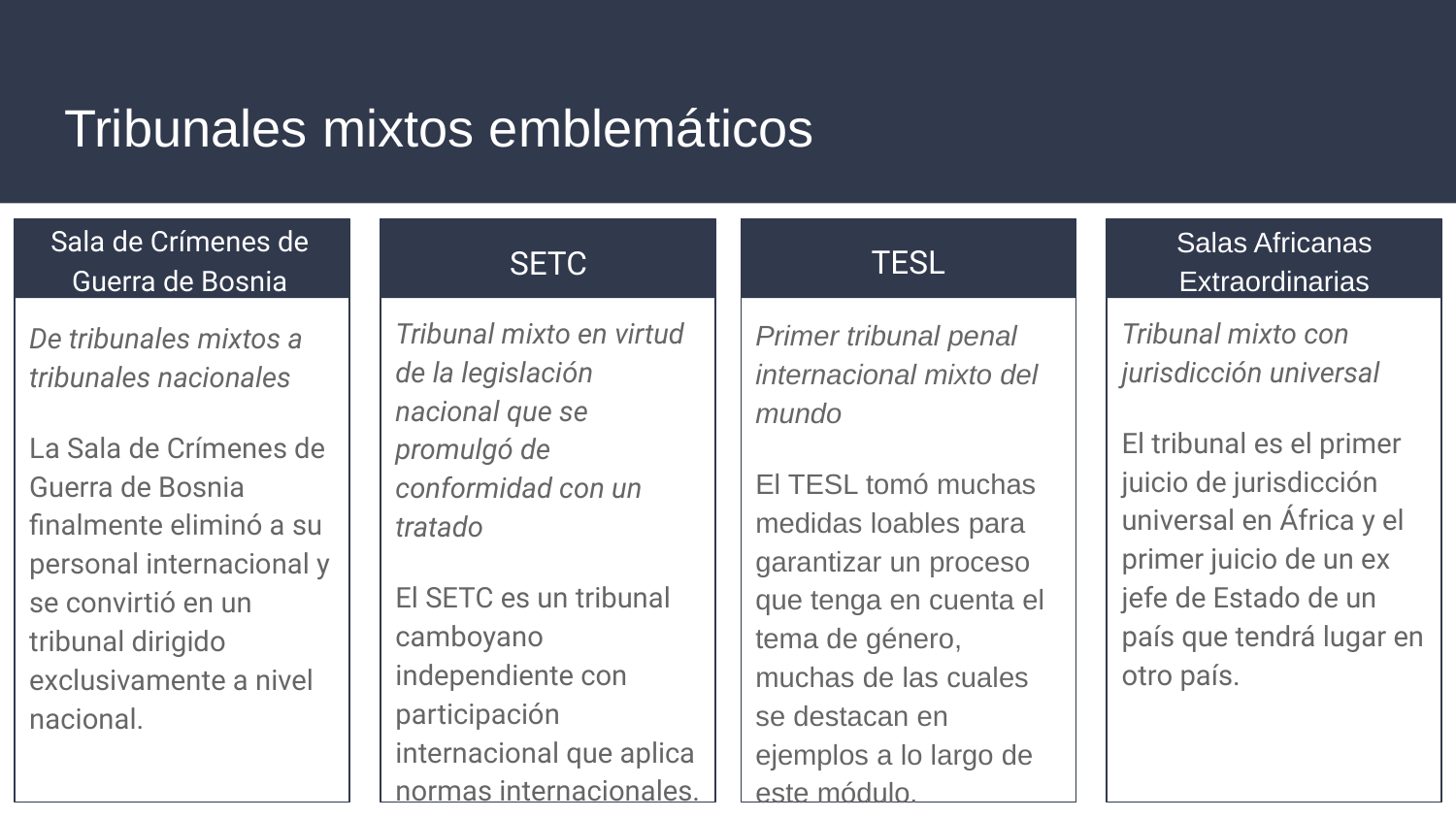

Tribunales mixtos emblemáticos
Sala de Crímenes de Guerra de Bosnia
Salas Africanas Extraordinarias

TESL
SETC
Tribunal mixto con jurisdicción universal
El tribunal es el primer juicio de jurisdicción universal en África y el primer juicio de un ex jefe de Estado de un país que tendrá lugar en otro país.
Tribunal mixto en virtud de la legislación nacional que se promulgó de conformidad con un tratado
El SETC es un tribunal camboyano independiente con participación internacional que aplica normas internacionales.
Primer tribunal penal internacional mixto del mundo
El TESL tomó muchas medidas loables para garantizar un proceso que tenga en cuenta el tema de género, muchas de las cuales se destacan en ejemplos a lo largo de este módulo.
De tribunales mixtos a tribunales nacionales
La Sala de Crímenes de Guerra de Bosnia finalmente eliminó a su personal internacional y se convirtió en un tribunal dirigido exclusivamente a nivel nacional.